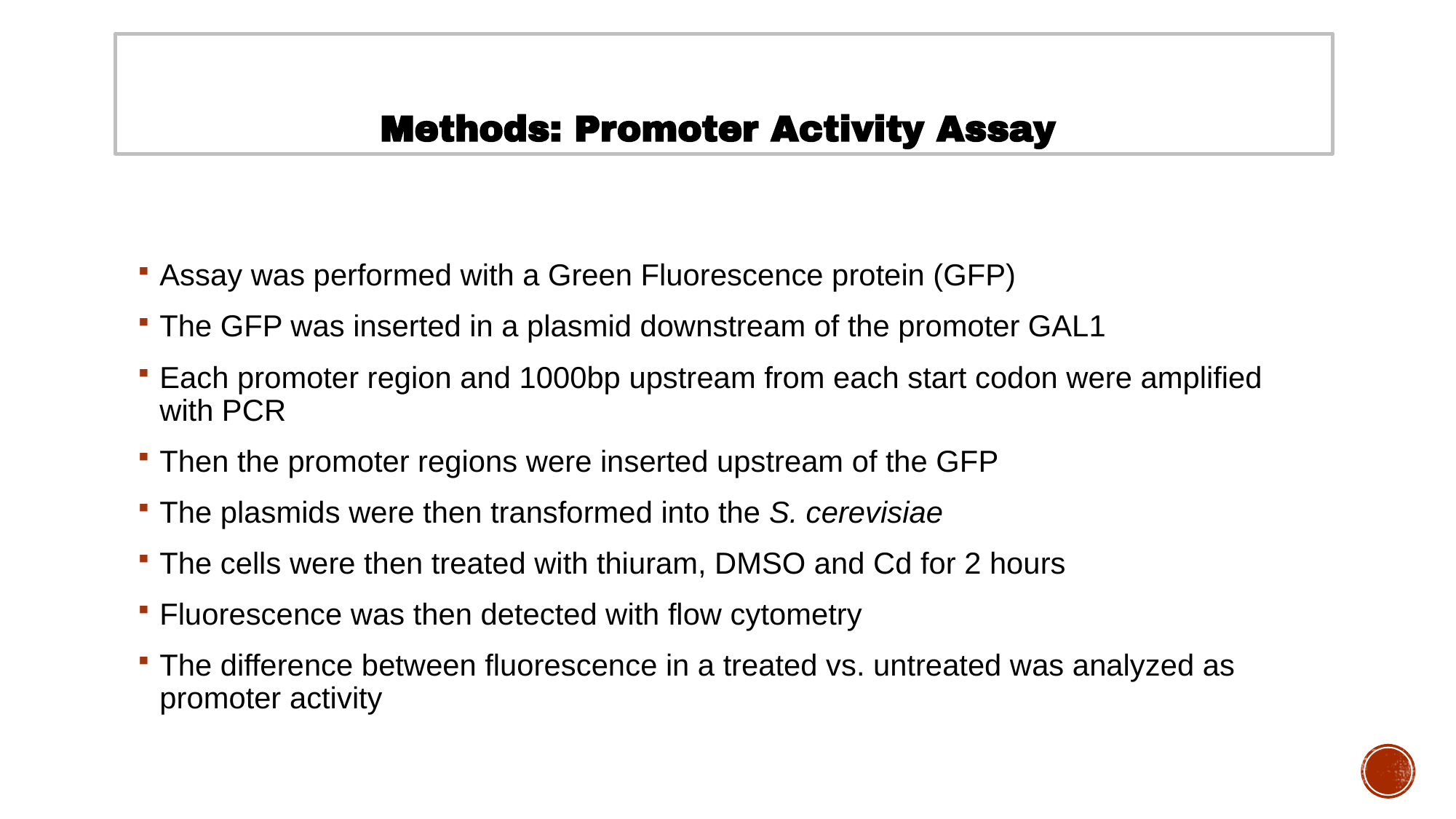

Methods: Promoter Activity Assay
Assay was performed with a Green Fluorescence protein (GFP)
The GFP was inserted in a plasmid downstream of the promoter GAL1
Each promoter region and 1000bp upstream from each start codon were amplified with PCR
Then the promoter regions were inserted upstream of the GFP
The plasmids were then transformed into the S. cerevisiae
The cells were then treated with thiuram, DMSO and Cd for 2 hours
Fluorescence was then detected with flow cytometry
The difference between fluorescence in a treated vs. untreated was analyzed as promoter activity